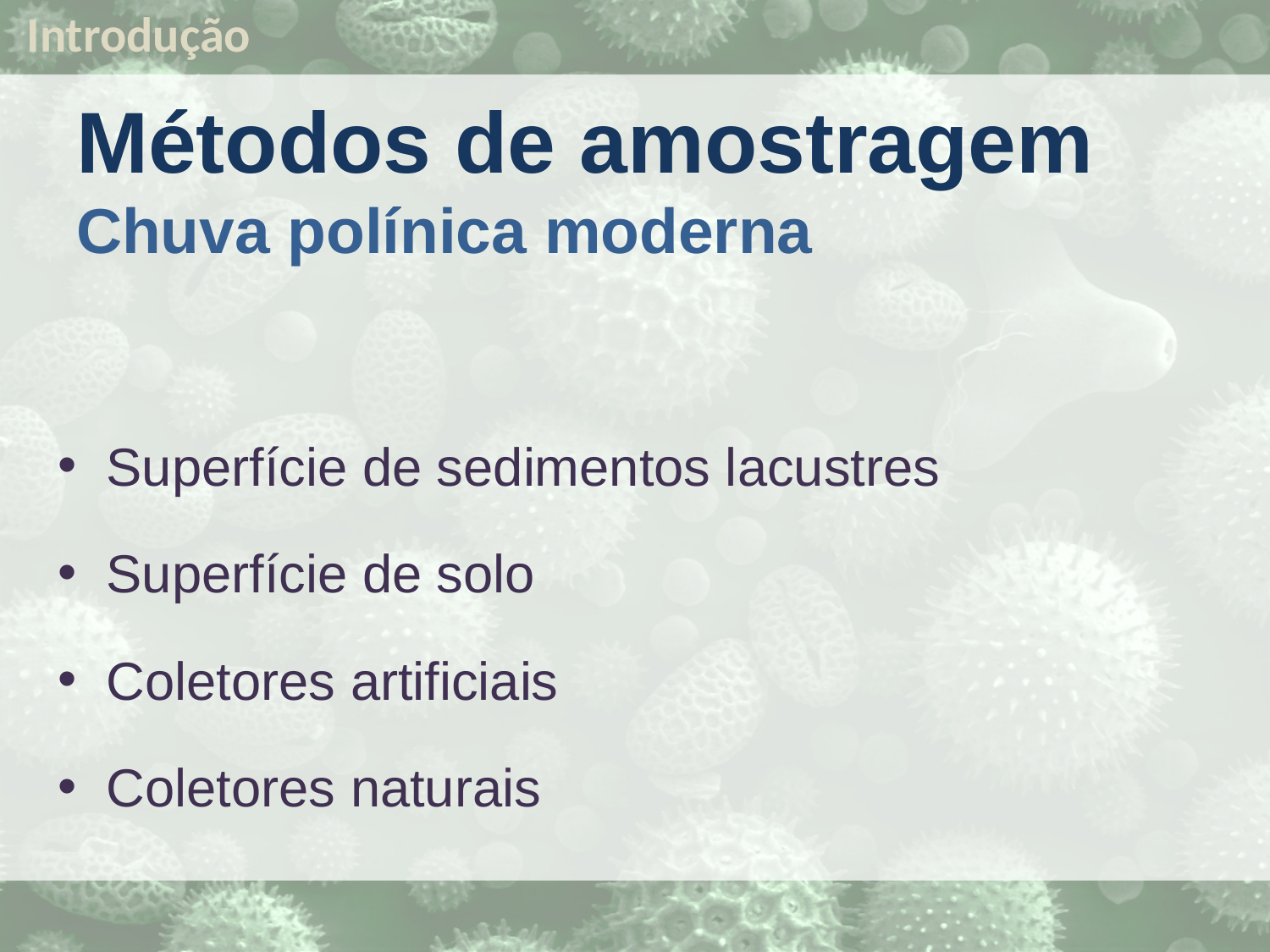

Introdução
# Métodos de amostragem Chuva polínica moderna
Superfície de sedimentos lacustres
Superfície de solo
Coletores artificiais
Coletores naturais